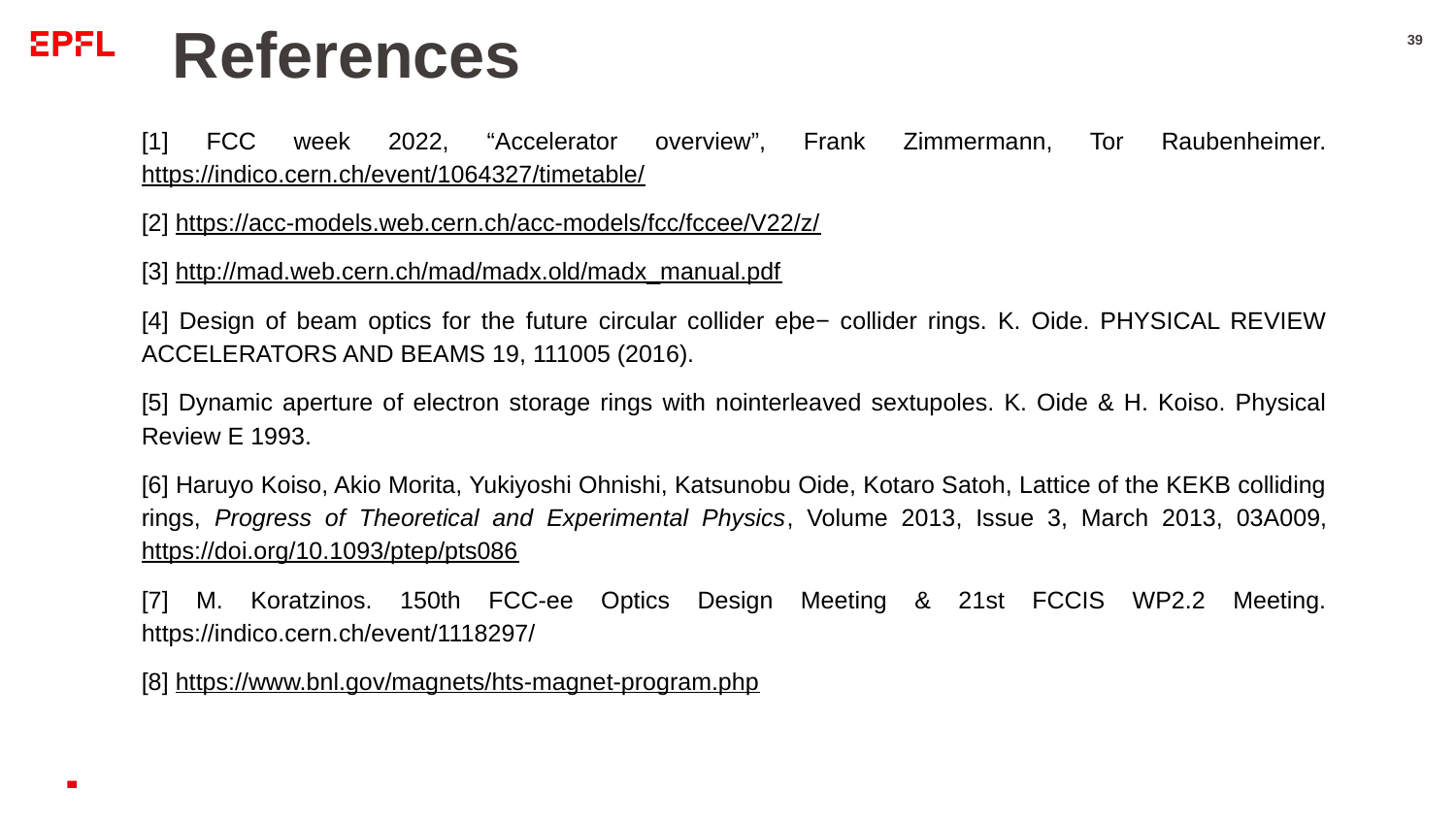

# References
39
[1] FCC week 2022, “Accelerator overview”, Frank Zimmermann, Tor Raubenheimer. https://indico.cern.ch/event/1064327/timetable/
[2] https://acc-models.web.cern.ch/acc-models/fcc/fccee/V22/z/
[3] http://mad.web.cern.ch/mad/madx.old/madx_manual.pdf
[4] Design of beam optics for the future circular collider eþe− collider rings. K. Oide. PHYSICAL REVIEW ACCELERATORS AND BEAMS 19, 111005 (2016).
[5] Dynamic aperture of electron storage rings with nointerleaved sextupoles. K. Oide & H. Koiso. Physical Review E 1993.
[6] Haruyo Koiso, Akio Morita, Yukiyoshi Ohnishi, Katsunobu Oide, Kotaro Satoh, Lattice of the KEKB colliding rings, Progress of Theoretical and Experimental Physics, Volume 2013, Issue 3, March 2013, 03A009, https://doi.org/10.1093/ptep/pts086
[7] M. Koratzinos. 150th FCC-ee Optics Design Meeting & 21st FCCIS WP2.2 Meeting. https://indico.cern.ch/event/1118297/
[8] https://www.bnl.gov/magnets/hts-magnet-program.php